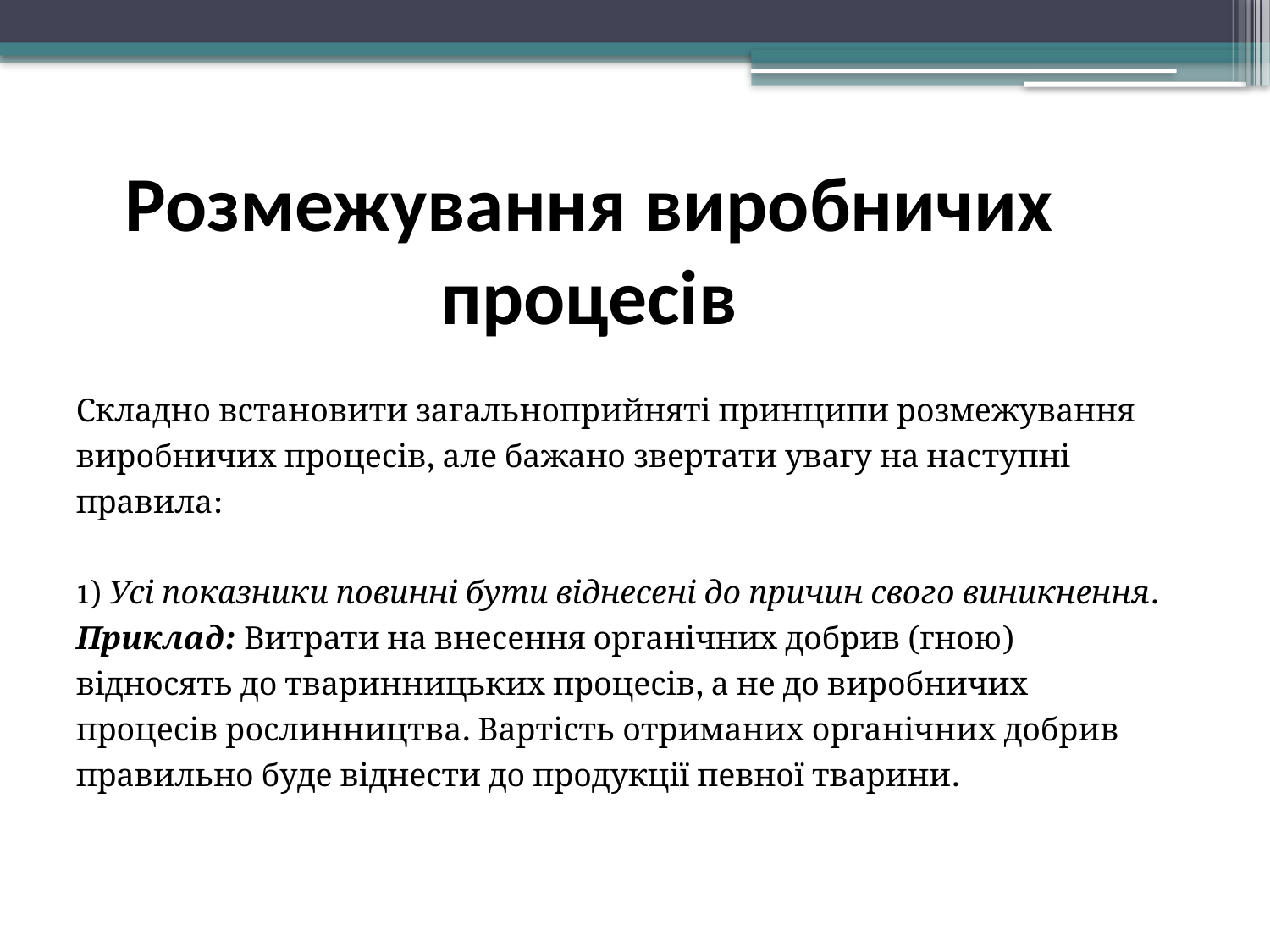

Розмежування виробничих процесів
Складно встановити загальноприйняті принципи розмежування виробничих процесів, але бажано звертати увагу на наступні правила:

1) Усі показники повинні бути віднесені до причин свого виникнення.
Приклад: Витрати на внесення органічних добрив (гною) відносять до тваринницьких процесів, а не до виробничих процесів рослинництва. Вартість отриманих органічних добрив правильно буде віднести до продукції певної тварини.